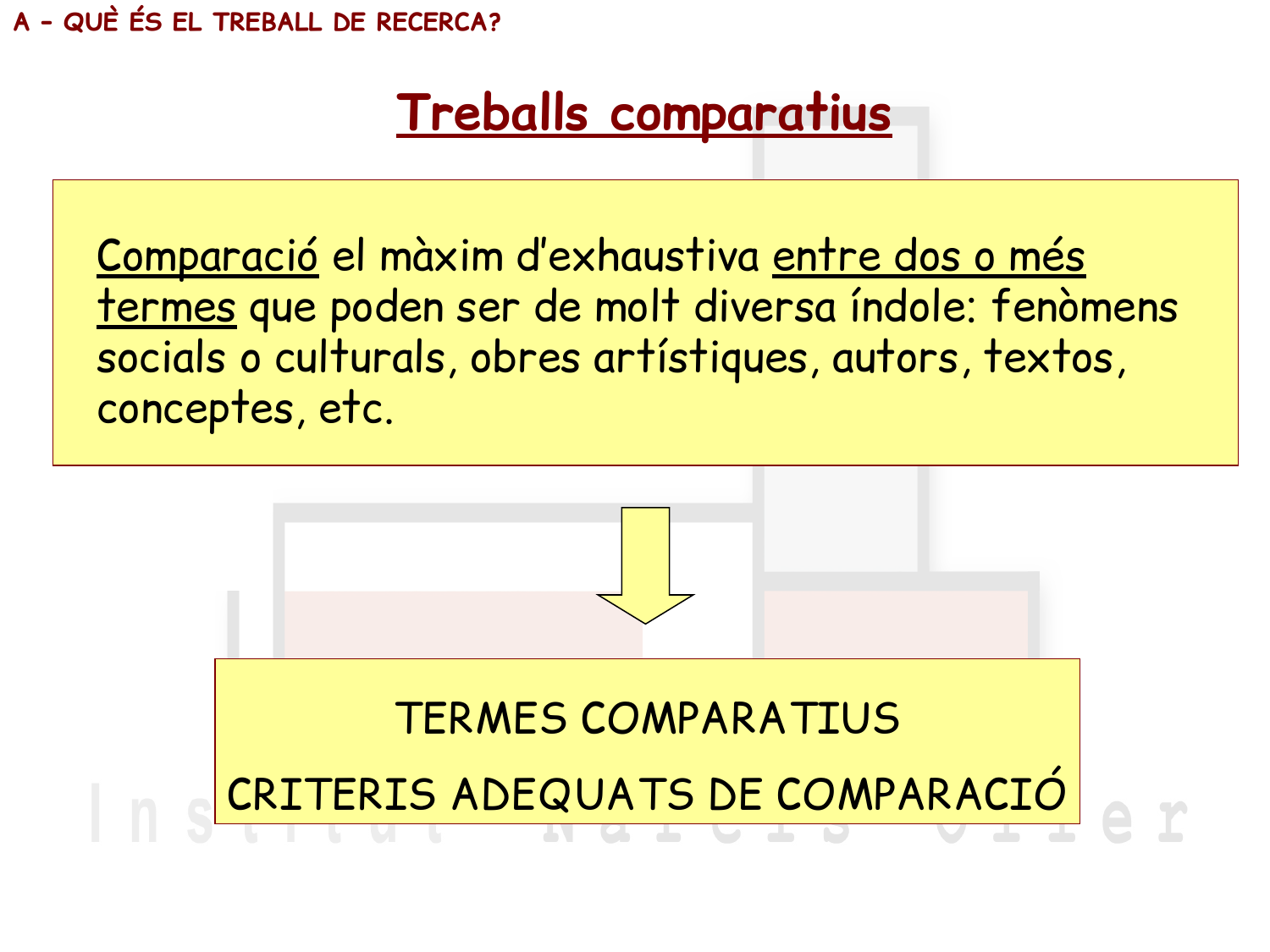

A – QUÈ ÉS EL TREBALL DE RECERCA?
Treballs comparatius

Comparació el màxim d’exhaustiva entre dos o més
termes que poden ser de molt diversa índole: fenòmens
socials o culturals, obres artístiques, autors, textos,
conceptes, etc.

TERMES COMPARATIUS
CRITERIS ADEQUATS DE COMPARACIÓ
20